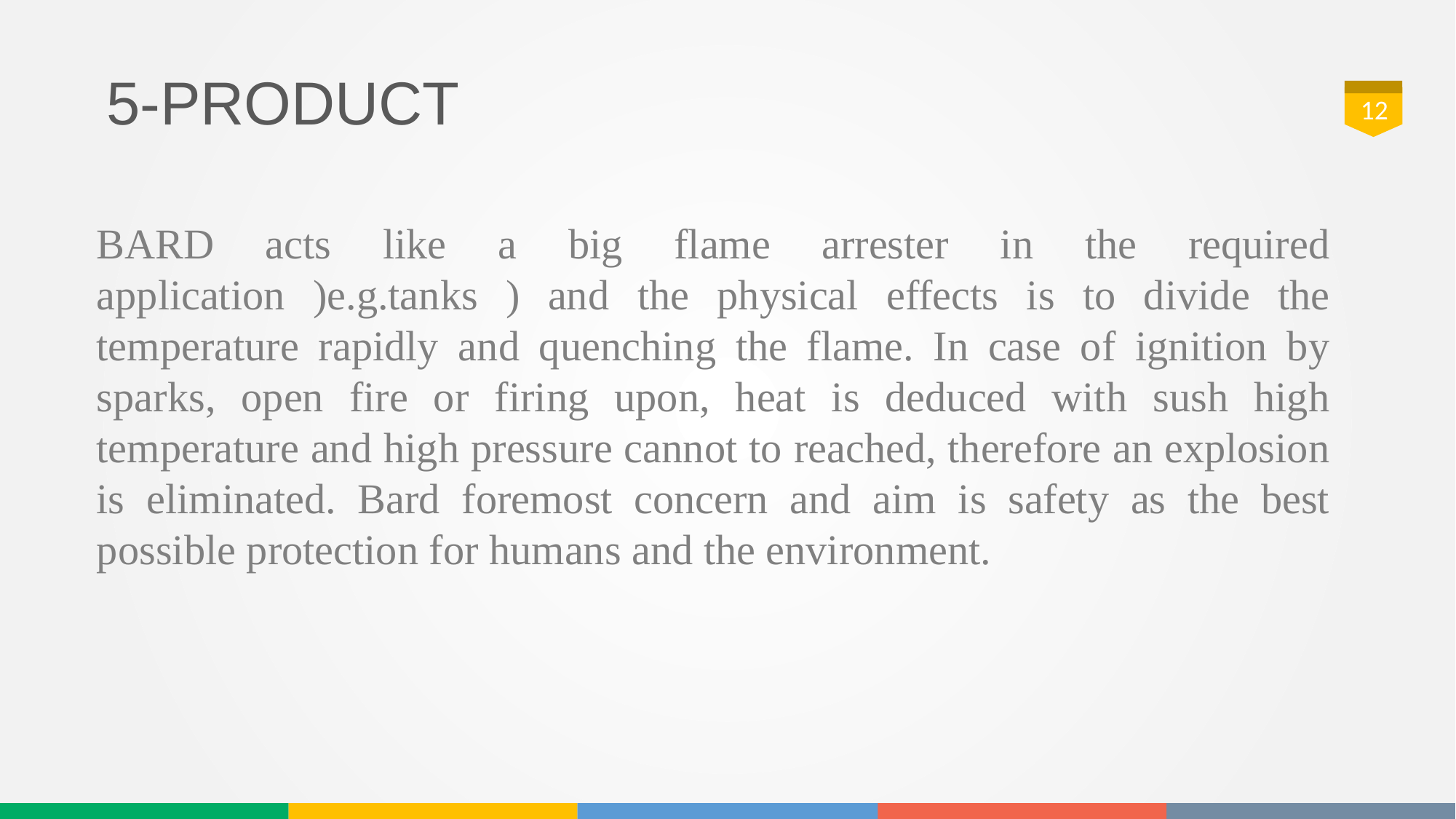

# 5-PRODUCT
12
BARD acts like a big flame arrester in the required application )e.g.tanks ) and the physical effects is to divide the temperature rapidly and quenching the flame. In case of ignition by sparks, open fire or firing upon, heat is deduced with sush high temperature and high pressure cannot to reached, therefore an explosion is eliminated. Bard foremost concern and aim is safety as the best possible protection for humans and the environment.